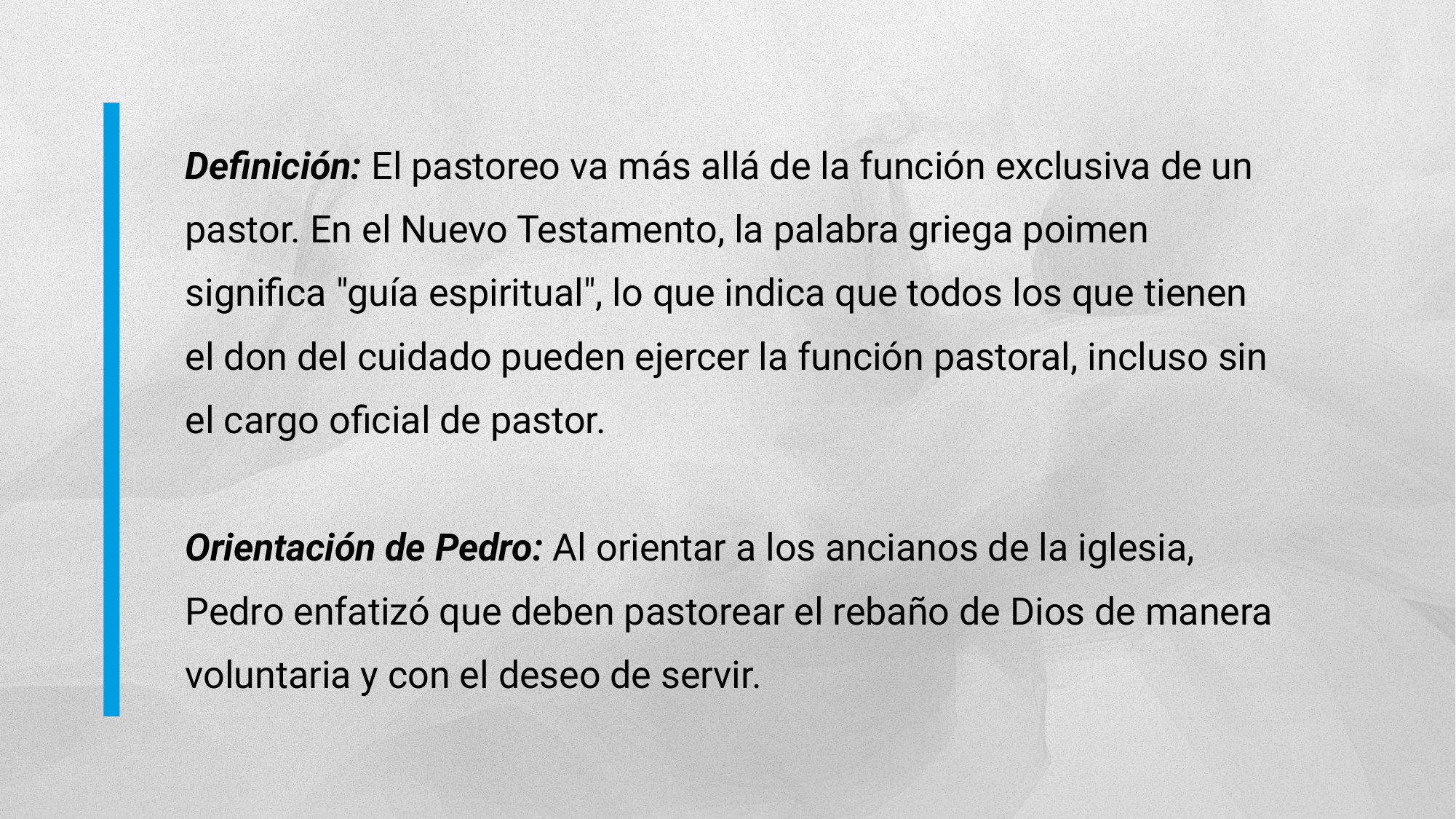

Definición: El pastoreo va más allá de la función exclusiva de un pastor. En el Nuevo Testamento, la palabra griega poimen significa "guía espiritual", lo que indica que todos los que tienen el don del cuidado pueden ejercer la función pastoral, incluso sin el cargo oficial de pastor.

Orientación de Pedro: Al orientar a los ancianos de la iglesia, Pedro enfatizó que deben pastorear el rebaño de Dios de manera voluntaria y con el deseo de servir.